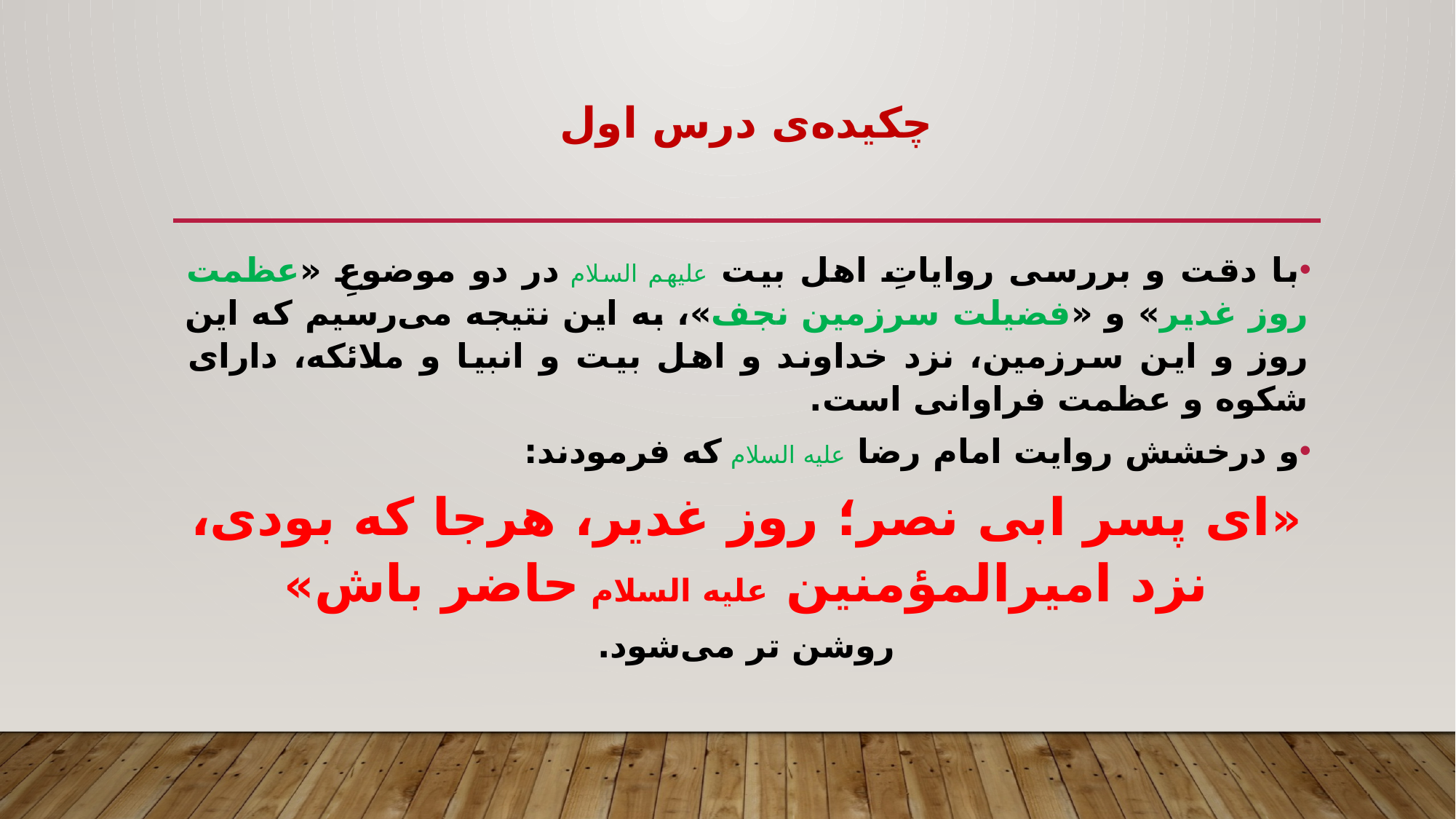

# چکیده‌ی درس اول
با دقت و بررسی روایاتِ اهل بیت علیهم السلام در دو موضوعِ «عظمت روز غدیر» و «فضیلت سرزمین نجف»، به این نتیجه می‌رسیم که این روز و این سرزمین، نزد خداوند و اهل بیت و انبیا و ملائکه، دارای شکوه و عظمت فراوانی است.
و درخشش روایت امام رضا علیه السلام که فرمودند:
«ای پسر ابی نصر؛ روز غدیر، هرجا که بودی، نزد امیرالمؤمنین علیه السلام حاضر باش»
روشن تر می‌شود.